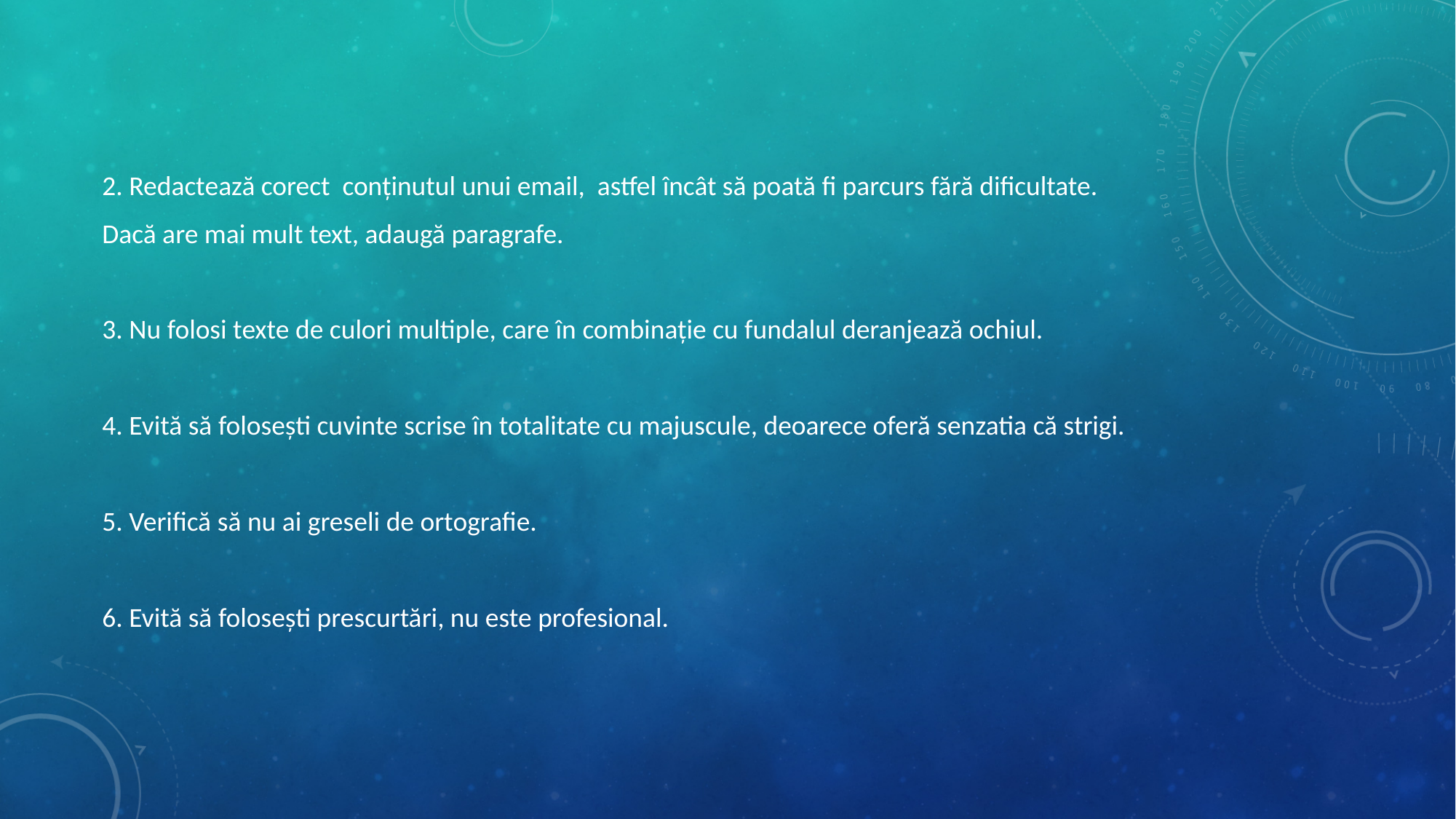

2. Redactează corect  conținutul unui email,  astfel încât să poată fi parcurs fără dificultate.
Dacă are mai mult text, adaugă paragrafe.

3. Nu folosi texte de culori multiple, care în combinație cu fundalul deranjează ochiul.

4. Evită să folosești cuvinte scrise în totalitate cu majuscule, deoarece oferă senzatia că strigi.

5. Verifică să nu ai greseli de ortografie.

6. Evită să folosești prescurtări, nu este profesional.